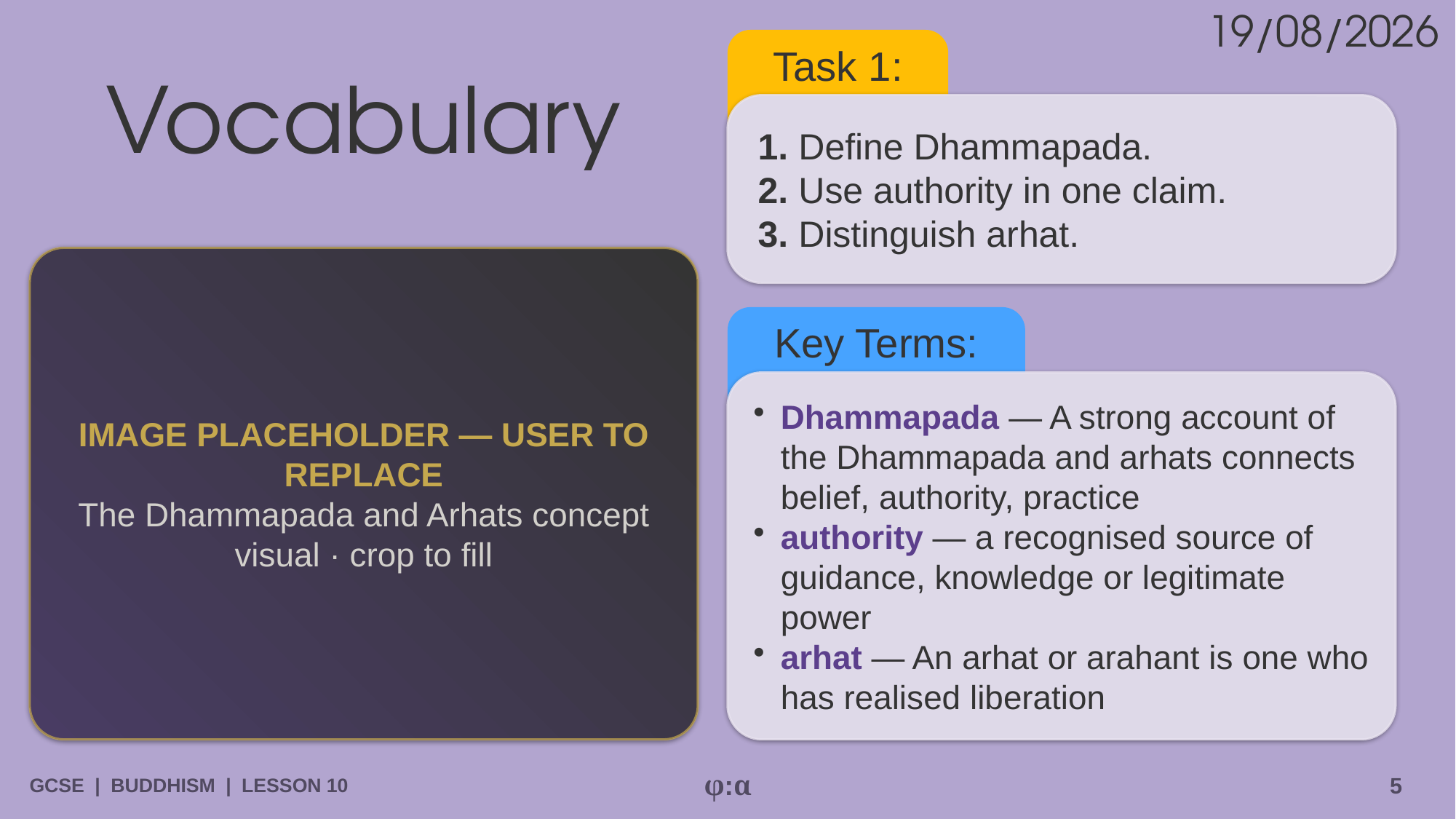

19/08/2026
# Vocabulary
Task 1:
1. Define Dhammapada.
2. Use authority in one claim.
3. Distinguish arhat.
IMAGE PLACEHOLDER — USER TO REPLACE
The Dhammapada and Arhats concept visual · crop to fill
Key Terms:
​Dhammapada — A strong account of the Dhammapada and arhats connects belief, authority, practice
​authority — a recognised source of guidance, knowledge or legitimate power
​arhat — An arhat or arahant is one who has realised liberation
GCSE  |  BUDDHISM  |  LESSON 10
φ:α
5